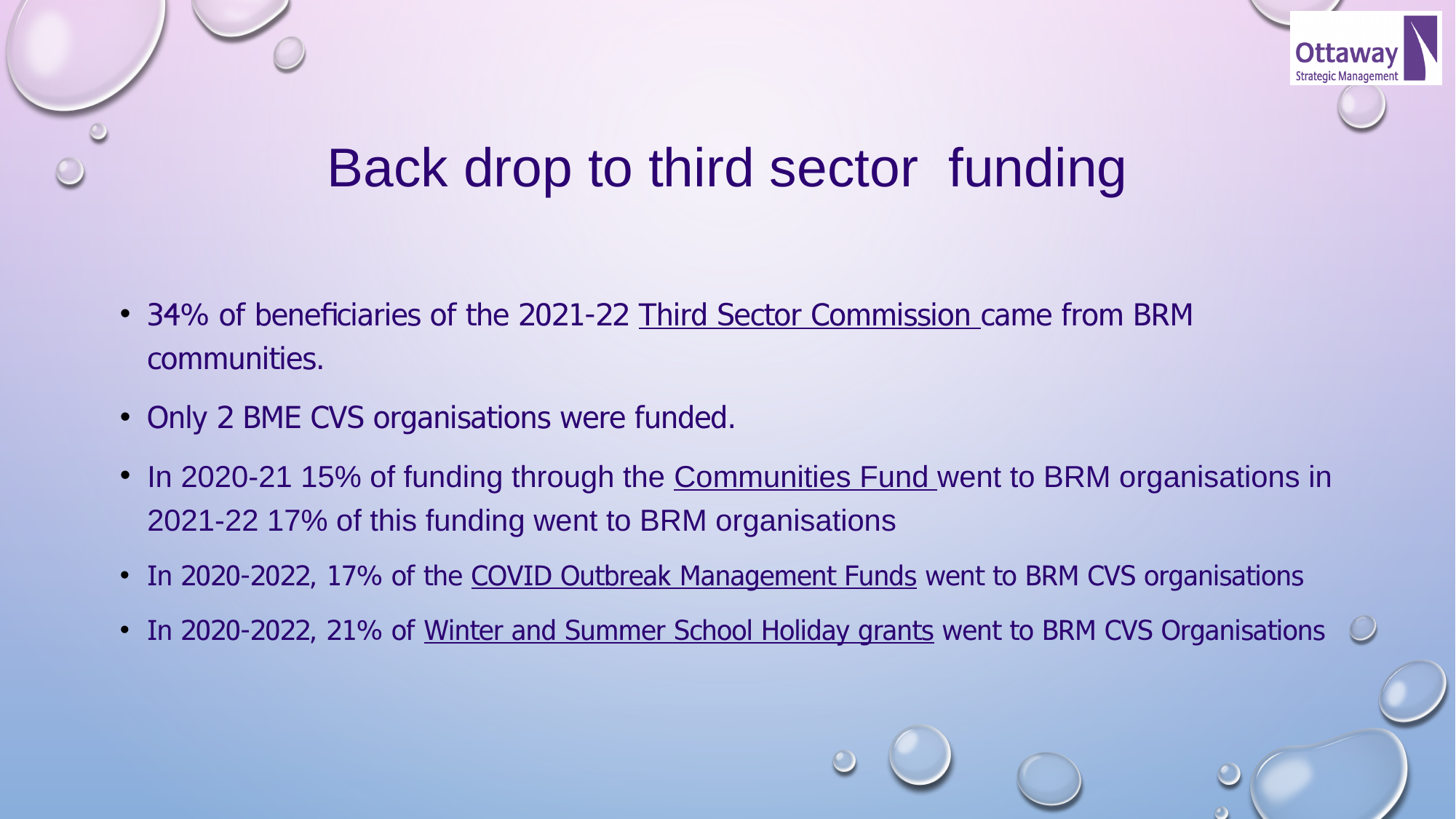

# Back drop to third sector  funding
34% of beneficiaries of the 2021-22 Third Sector Commission came from BRM communities.
Only 2 BME CVS organisations were funded.
In 2020-21 15% of funding through the Communities Fund went to BRM organisations in 2021-22 17% of this funding went to BRM organisations
In 2020-2022, 17% of the COVID Outbreak Management Funds went to BRM CVS organisations
In 2020-2022, 21% of Winter and Summer School Holiday grants went to BRM CVS Organisations